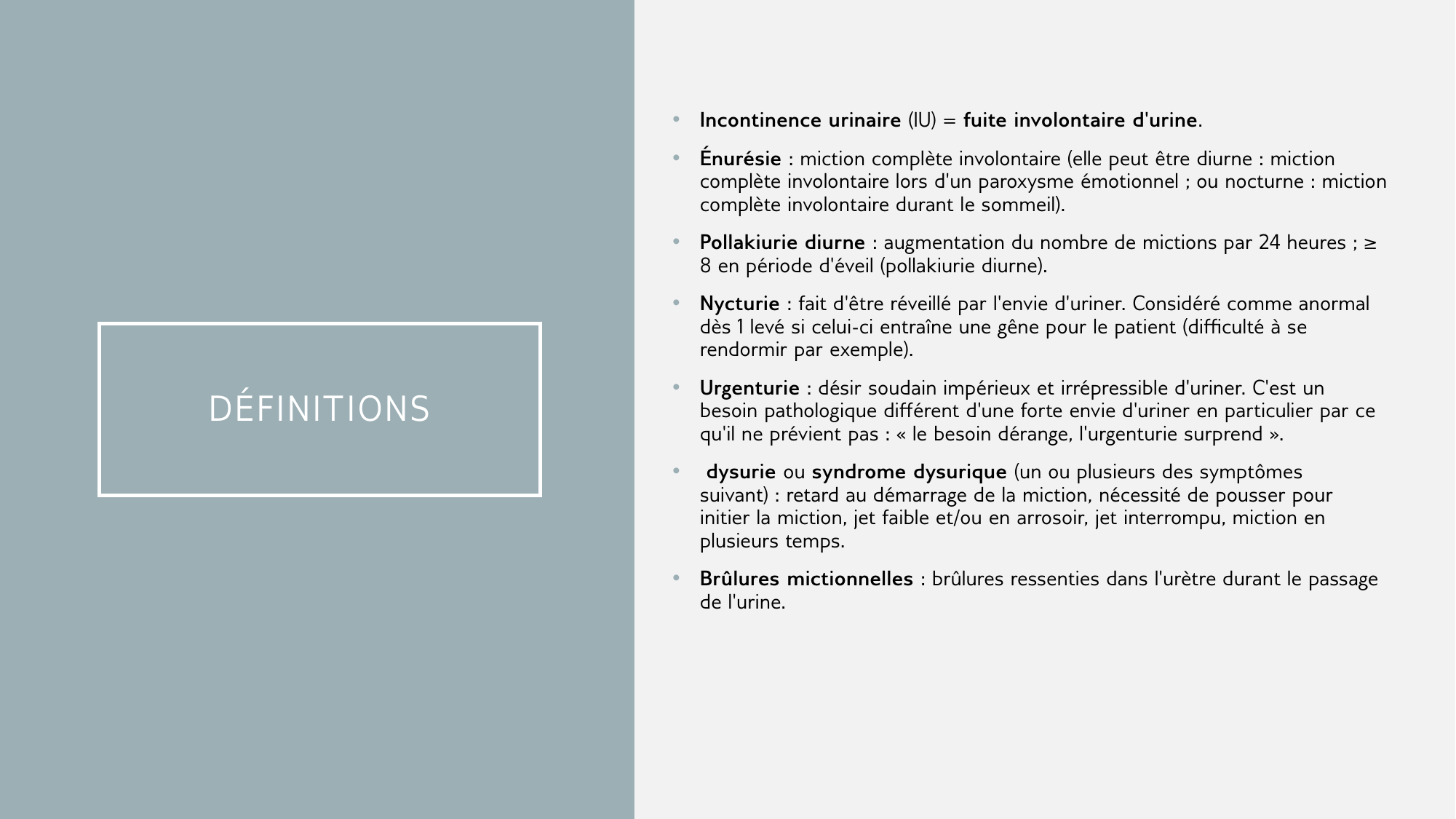

Incontinence urinaire (IU) = fuite involontaire d'urine.
Énurésie : miction complète involontaire (elle peut être diurne : miction complète involontaire lors d'un paroxysme émotionnel ; ou nocturne : miction complète involontaire durant le sommeil).
Pollakiurie diurne : augmentation du nombre de mictions par 24 heures ; ≥ 8 en période d'éveil (pollakiurie diurne).
Nycturie : fait d'être réveillé par l'envie d'uriner. Considéré comme anormal dès 1 levé si celui-ci entraîne une gêne pour le patient (difficulté à se rendormir par exemple).
Urgenturie : désir soudain impérieux et irrépressible d'uriner. C'est un besoin pathologique différent d'une forte envie d'uriner en particulier par ce qu'il ne prévient pas : « le besoin dérange, l'urgenturie surprend ».
 dysurie ou syndrome dysurique (un ou plusieurs des symptômes suivant) : retard au démarrage de la miction, nécessité de pousser pour initier la miction, jet faible et/ou en arrosoir, jet interrompu, miction en plusieurs temps.
Brûlures mictionnelles : brûlures ressenties dans l'urètre durant le passage de l'urine.

# Définitions